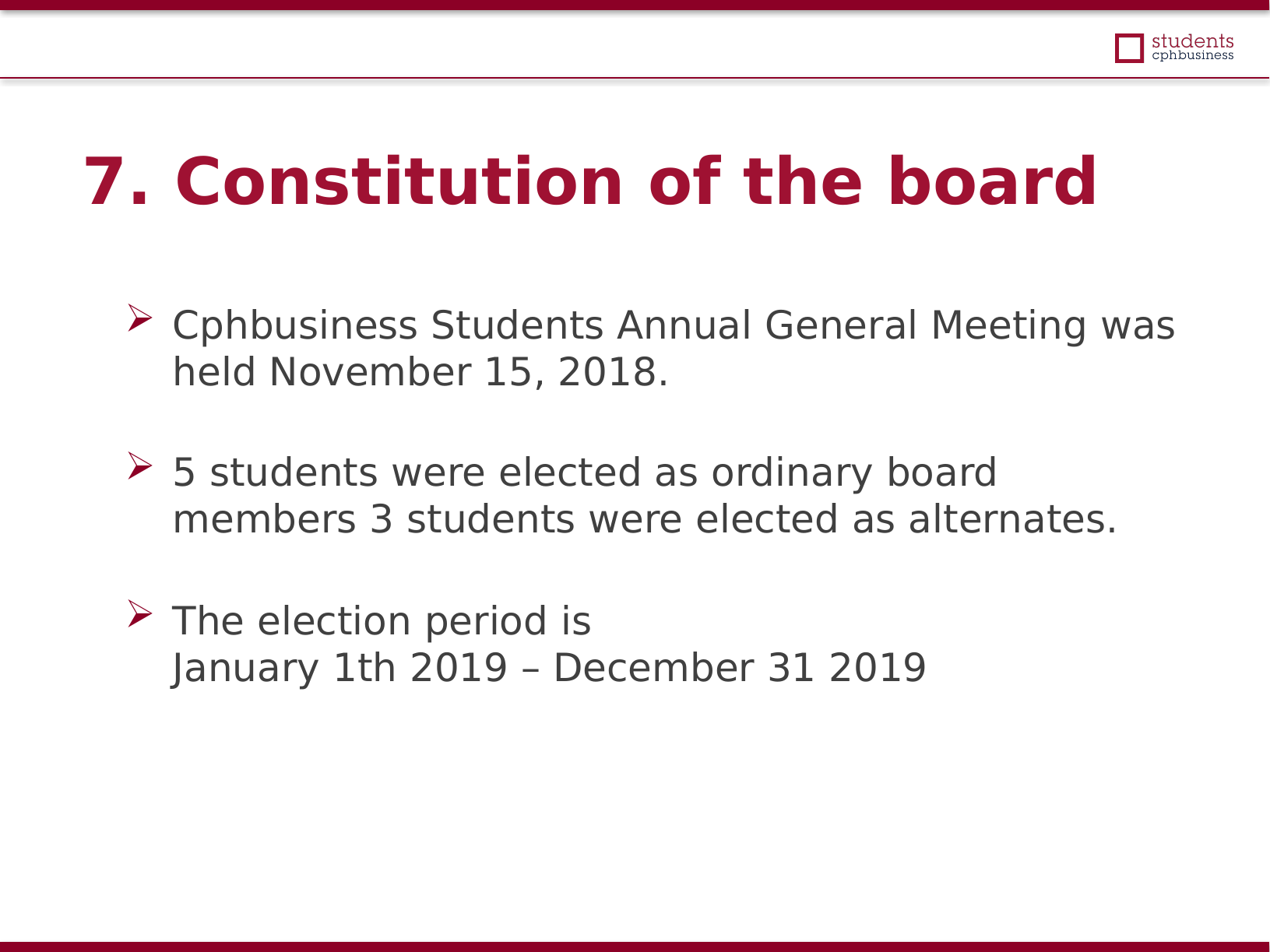

7. Constitution of the board

Cphbusiness Students Annual General Meeting was held November 15, 2018.
5 students were elected as ordinary board members 3 students were elected as alternates.
The election period is
January 1th 2019 – December 31 2019